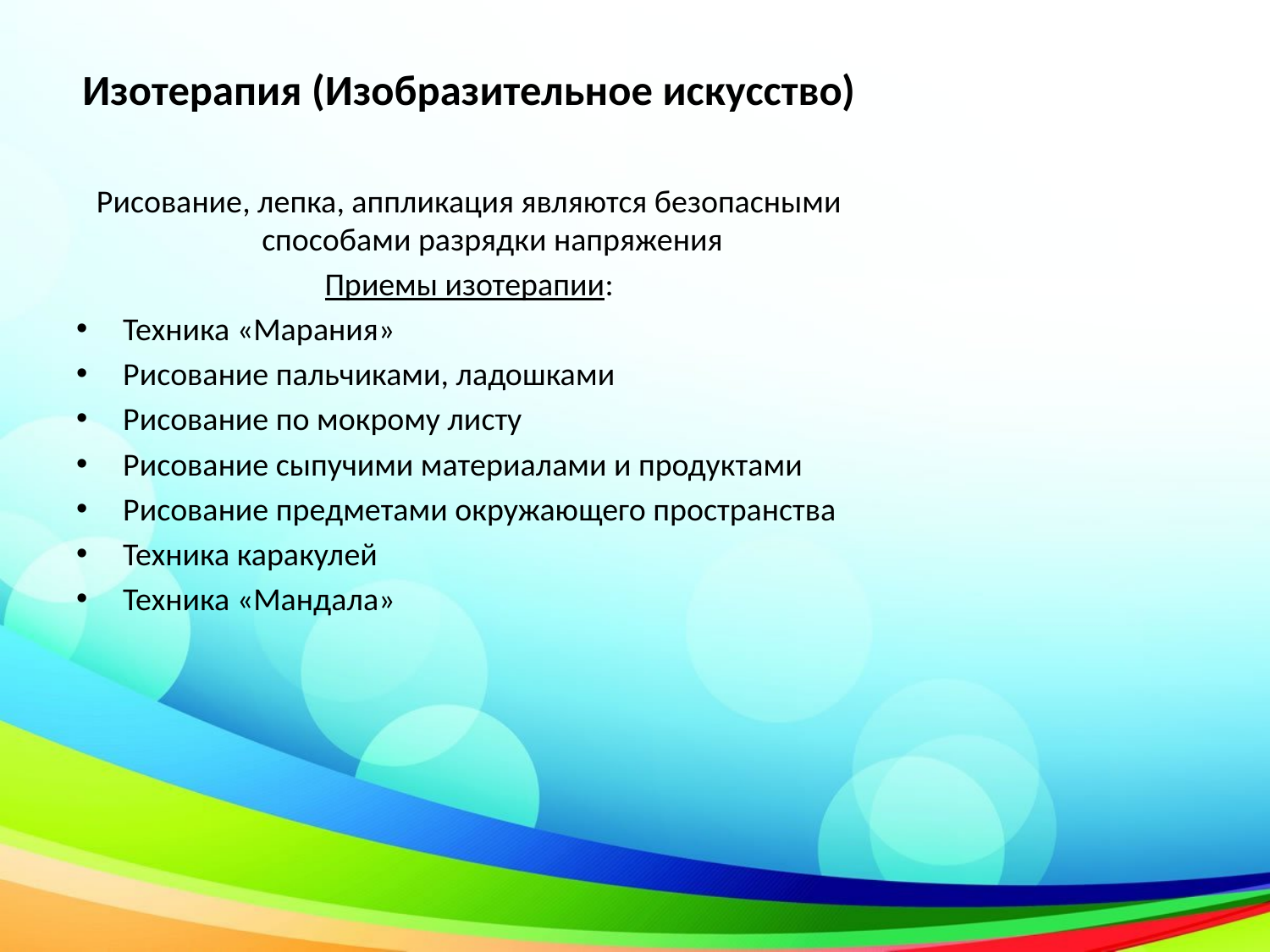

Изотерапия (Изобразительное искусство)

Рисование, лепка, аппликация являются безопасными способами разрядки напряжения
Приемы изотерапии:
Техника «Марания»
Рисование пальчиками, ладошками
Рисование по мокрому листу
Рисование сыпучими материалами и продуктами
Рисование предметами окружающего пространства
Техника каракулей
Техника «Мандала»